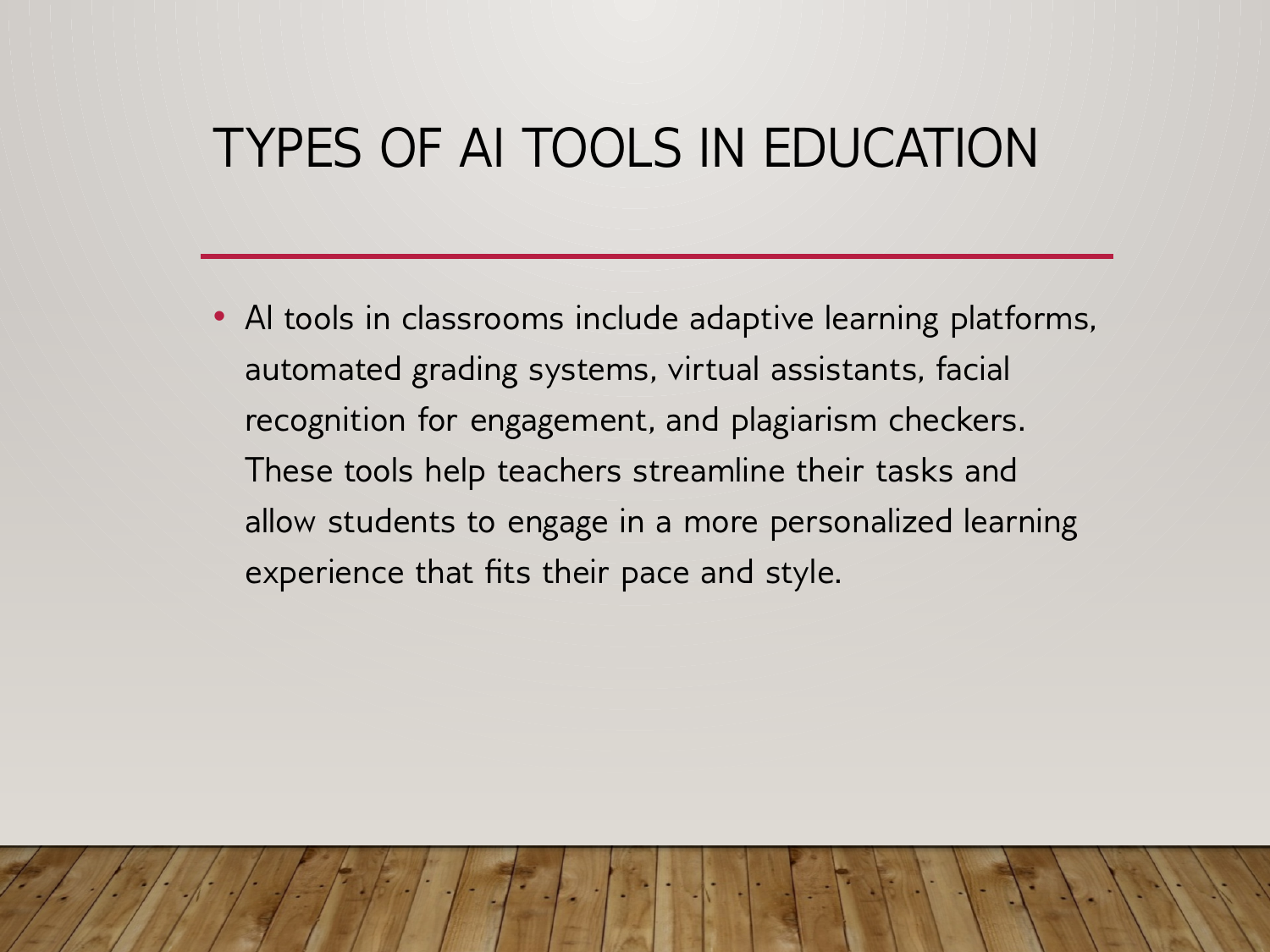

# Types of AI Tools in Education
AI tools in classrooms include adaptive learning platforms, automated grading systems, virtual assistants, facial recognition for engagement, and plagiarism checkers. These tools help teachers streamline their tasks and allow students to engage in a more personalized learning experience that fits their pace and style.